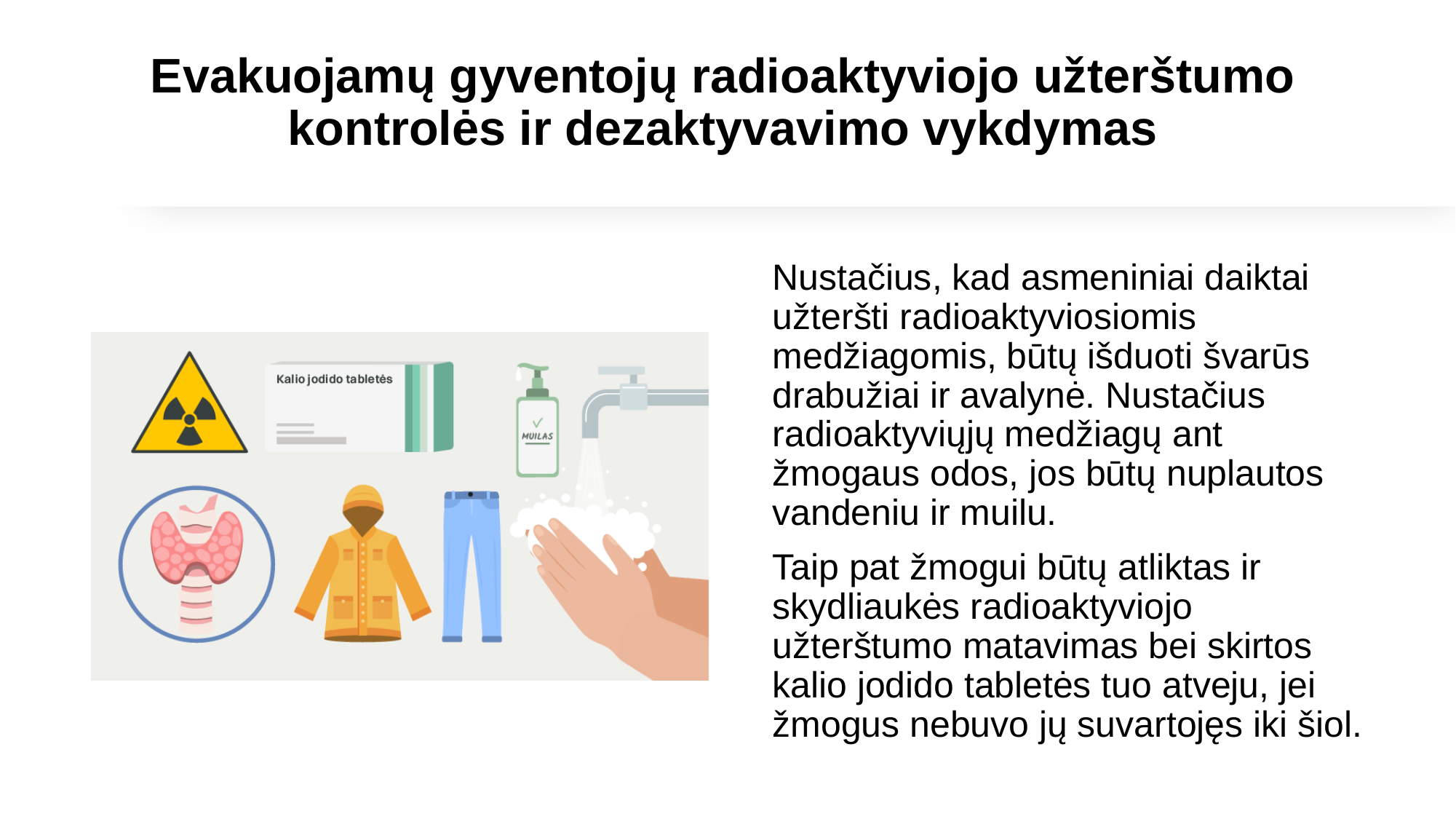

# Evakuojamų gyventojų radioaktyviojo užterštumo kontrolės ir dezaktyvavimo vykdymas
Nustačius, kad asmeniniai daiktai užteršti radioaktyviosiomis medžiagomis, būtų išduoti švarūs drabužiai ir avalynė. Nustačius radioaktyviųjų medžiagų ant žmogaus odos, jos būtų nuplautos vandeniu ir muilu.
Taip pat žmogui būtų atliktas ir skydliaukės radioaktyviojo užterštumo matavimas bei skirtos kalio jodido tabletės tuo atveju, jei žmogus nebuvo jų suvartojęs iki šiol.